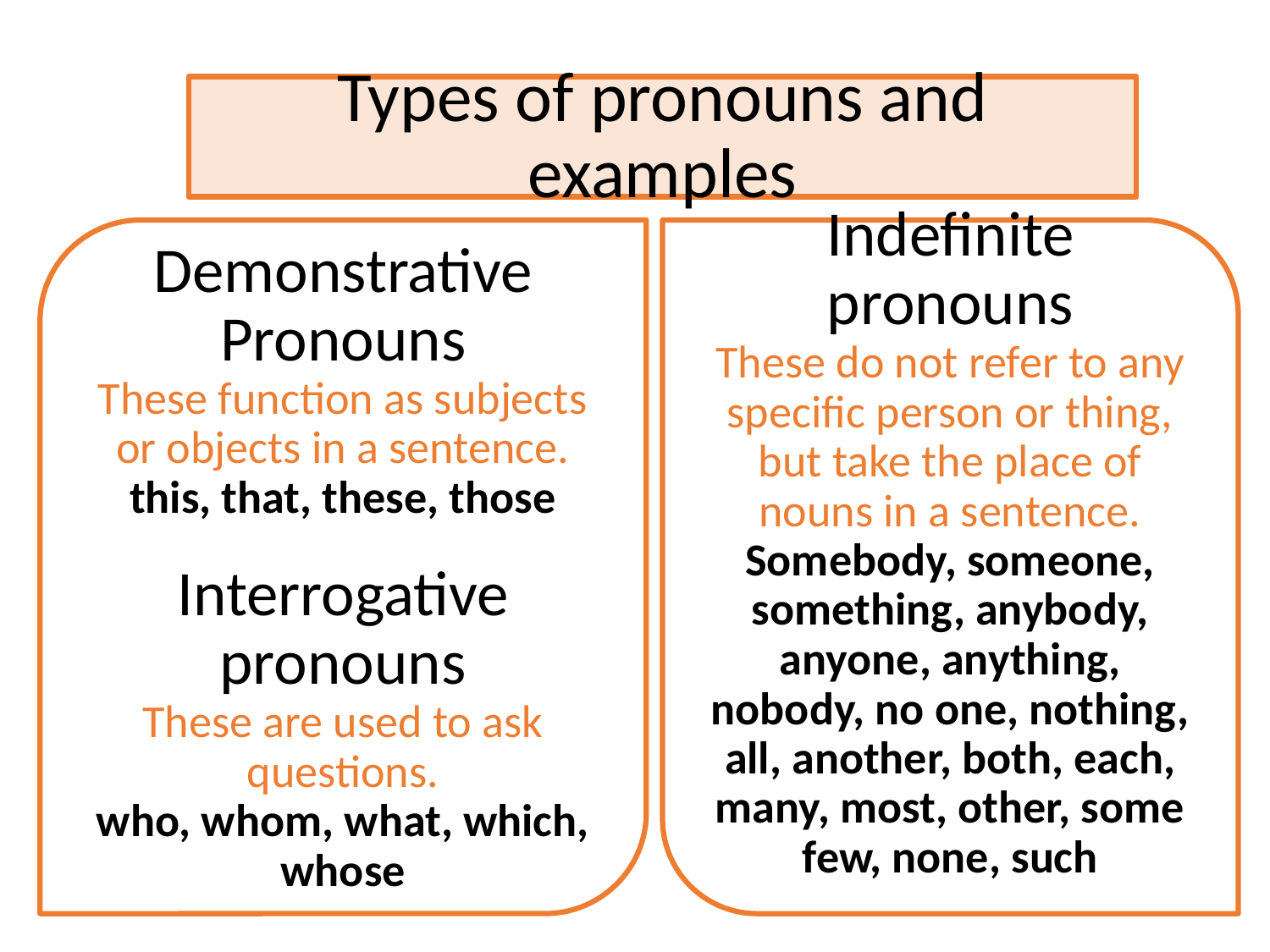

# Types of pronouns and examples
Demonstrative Pronouns
These function as subjects or objects in a sentence.
this, that, these, those

Interrogative pronouns
These are used to ask questions.
who, whom, what, which, whose
Indefinite pronouns
These do not refer to any specific person or thing, but take the place of nouns in a sentence.
Somebody, someone, something, anybody, anyone, anything, nobody, no one, nothing, all, another, both, each, many, most, other, some few, none, such